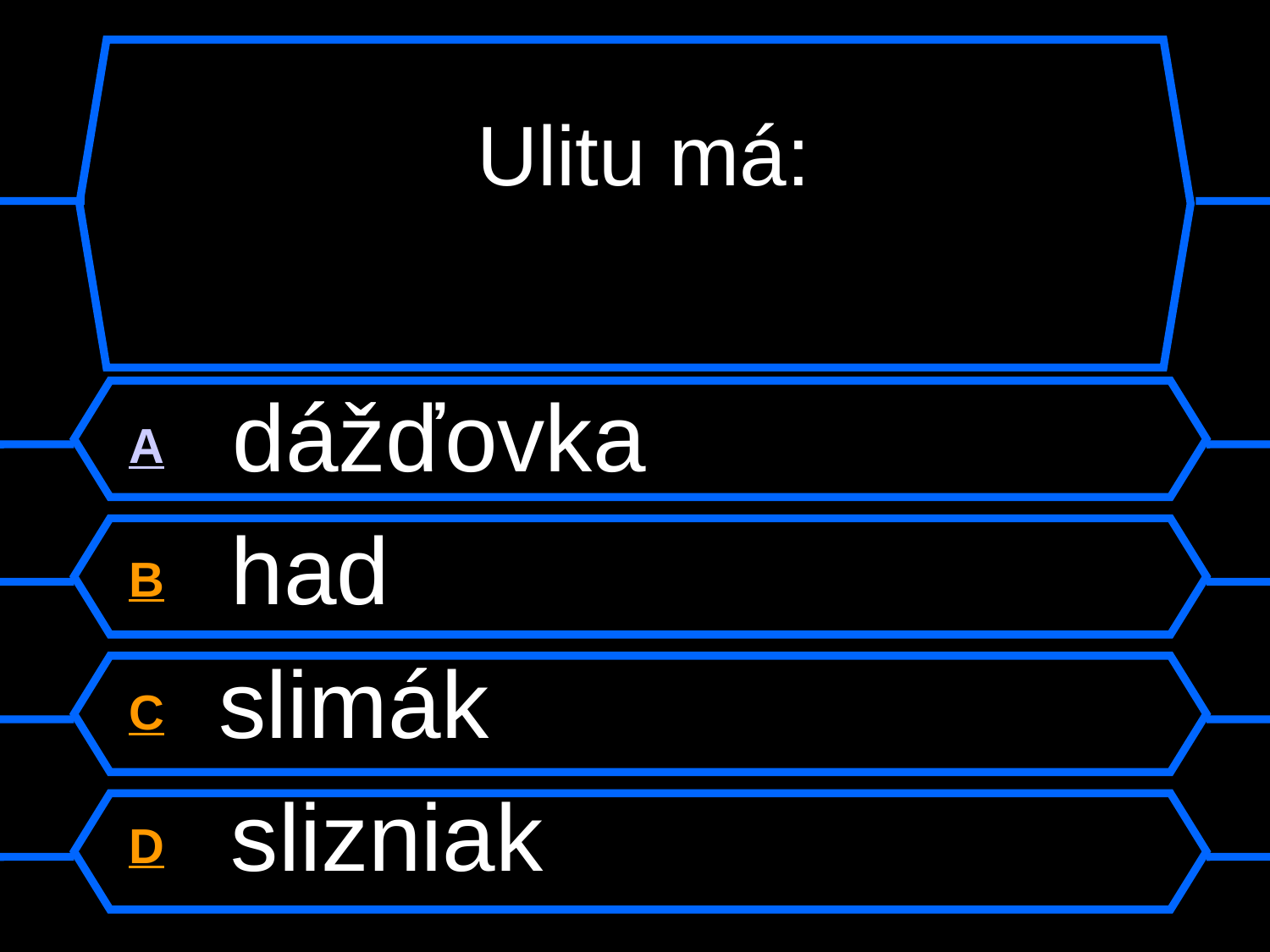

# Ulitu má:

A     dážďovka
B   had
C    slimák
D   slizniak